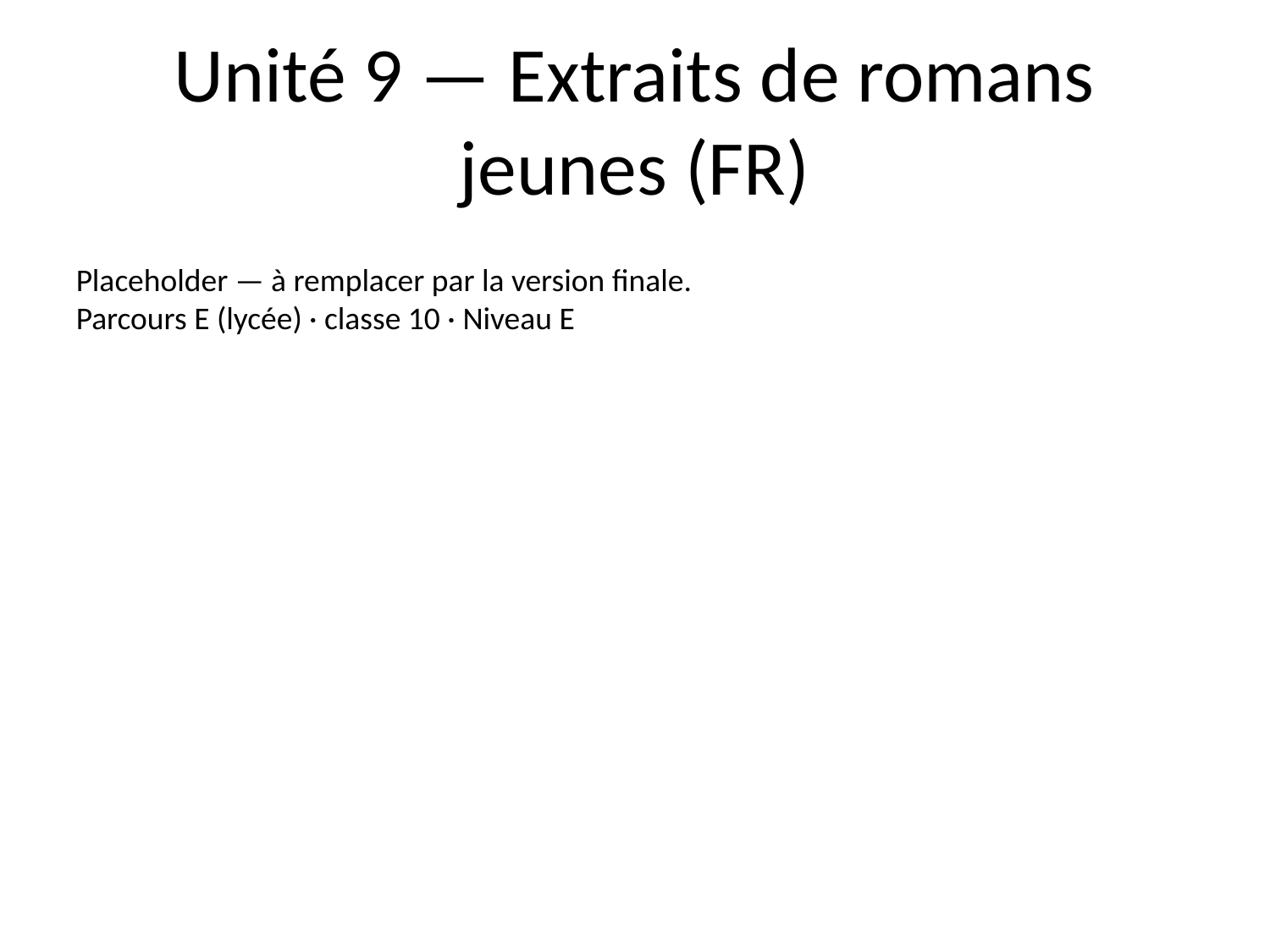

# Unité 9 — Extraits de romans jeunes (FR)
Placeholder — à remplacer par la version finale.
Parcours E (lycée) · classe 10 · Niveau E